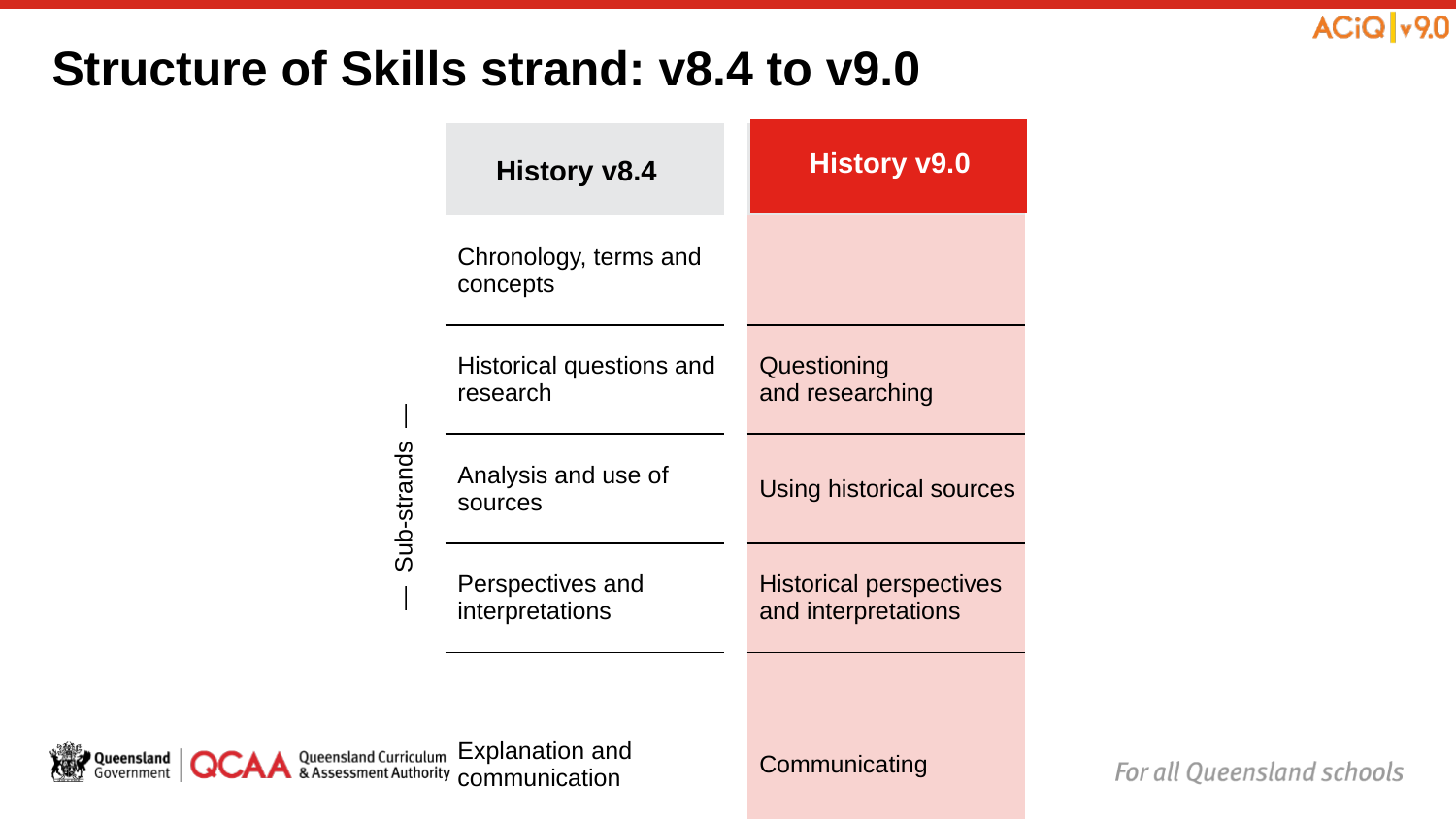

# Structure of Skills strand: v8.4 to v9.0

History v9.0
| — Sub-strands — | History v8.4 |  |  |  |
| --- | --- | --- | --- | --- |
|  | Chronology, terms and concepts |  |  |  |
|  | Historical questions and research |  | Questioning and researching |  |
|  | Analysis and use of sources |  | Using historical sources |  |
|  | Perspectives and interpretations |  | Historical perspectives and interpretations |  |
|  | Explanation and communication |  | Communicating |  |